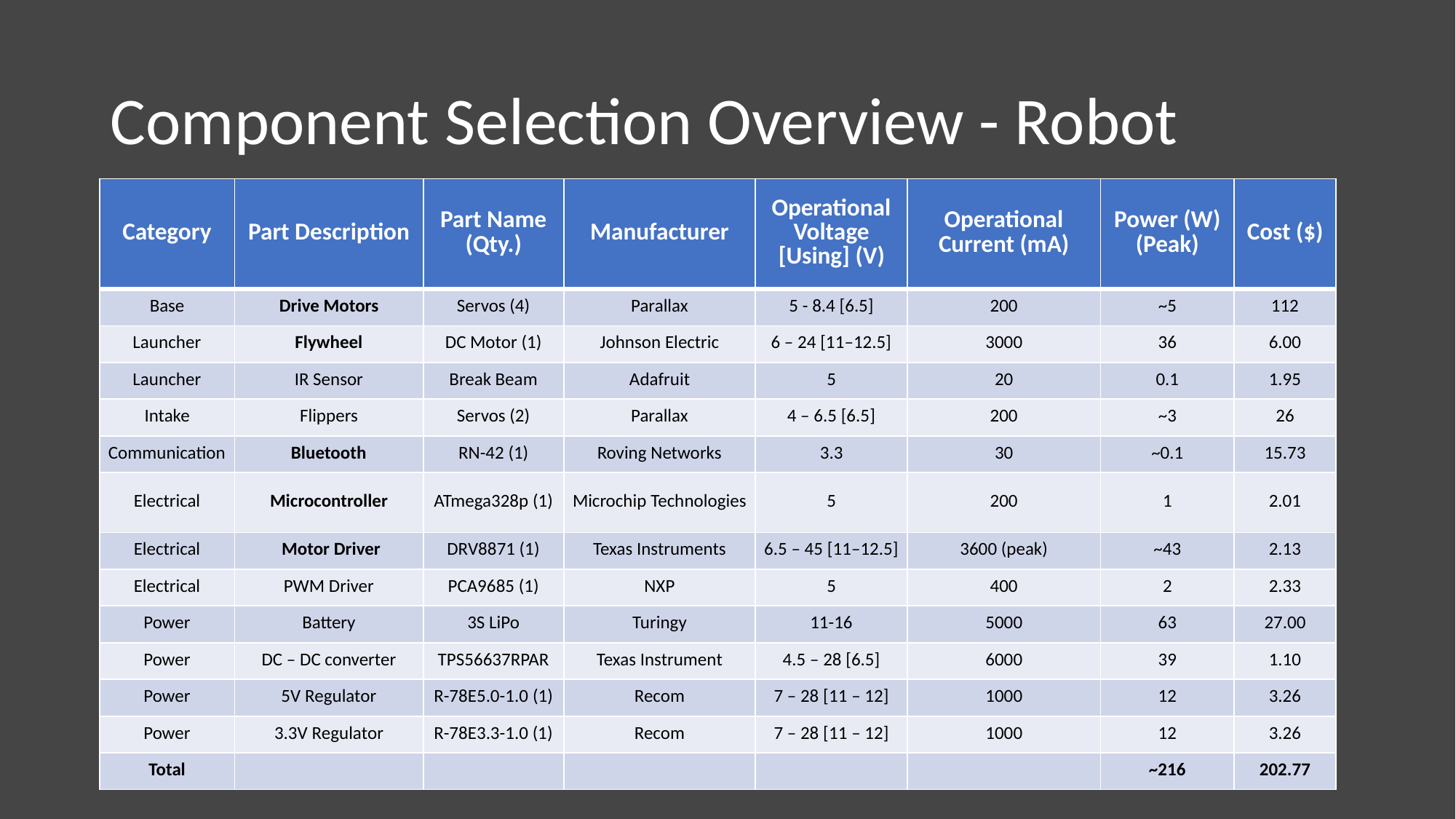

# Component Selection Overview - Robot
| Category | Part Description | Part Name (Qty.) | Manufacturer | Operational Voltage [Using] (V) | Operational Current (mA) | Power (W) (Peak) | Cost ($) |
| --- | --- | --- | --- | --- | --- | --- | --- |
| Base | Drive Motors | Servos (4) | Parallax | 5 - 8.4 [6.5] | 200 | ~5 | 112 |
| Launcher | Flywheel | DC Motor (1) | Johnson Electric | 6 – 24 [11–12.5] | 3000 | 36 | 6.00 |
| Launcher | IR Sensor | Break Beam | Adafruit | 5 | 20 | 0.1 | 1.95 |
| Intake | Flippers | Servos (2) | Parallax | 4 – 6.5 [6.5] | 200 | ~3 | 26 |
| Communication | Bluetooth | RN-42 (1) | Roving Networks | 3.3 | 30 | ~0.1 | 15.73 |
| Electrical | Microcontroller | ATmega328p (1) | Microchip Technologies | 5 | 200 | 1 | 2.01 |
| Electrical | Motor Driver | DRV8871 (1) | Texas Instruments | 6.5 – 45 [11–12.5] | 3600 (peak) | ~43 | 2.13 |
| Electrical | PWM Driver | PCA9685 (1) | NXP | 5 | 400 | 2 | 2.33 |
| Power | Battery | 3S LiPo | Turingy | 11-16 | 5000 | 63 | 27.00 |
| Power | DC – DC converter | TPS56637RPAR | Texas Instrument | 4.5 – 28 [6.5] | 6000 | 39 | 1.10 |
| Power | 5V Regulator | R-78E5.0-1.0 (1) | Recom | 7 – 28 [11 – 12] | 1000 | 12 | 3.26 |
| Power | 3.3V Regulator | R-78E3.3-1.0 (1) | Recom | 7 – 28 [11 – 12] | 1000 | 12 | 3.26 |
| Total |  |  |  |  |  | ~216 | 202.77 |